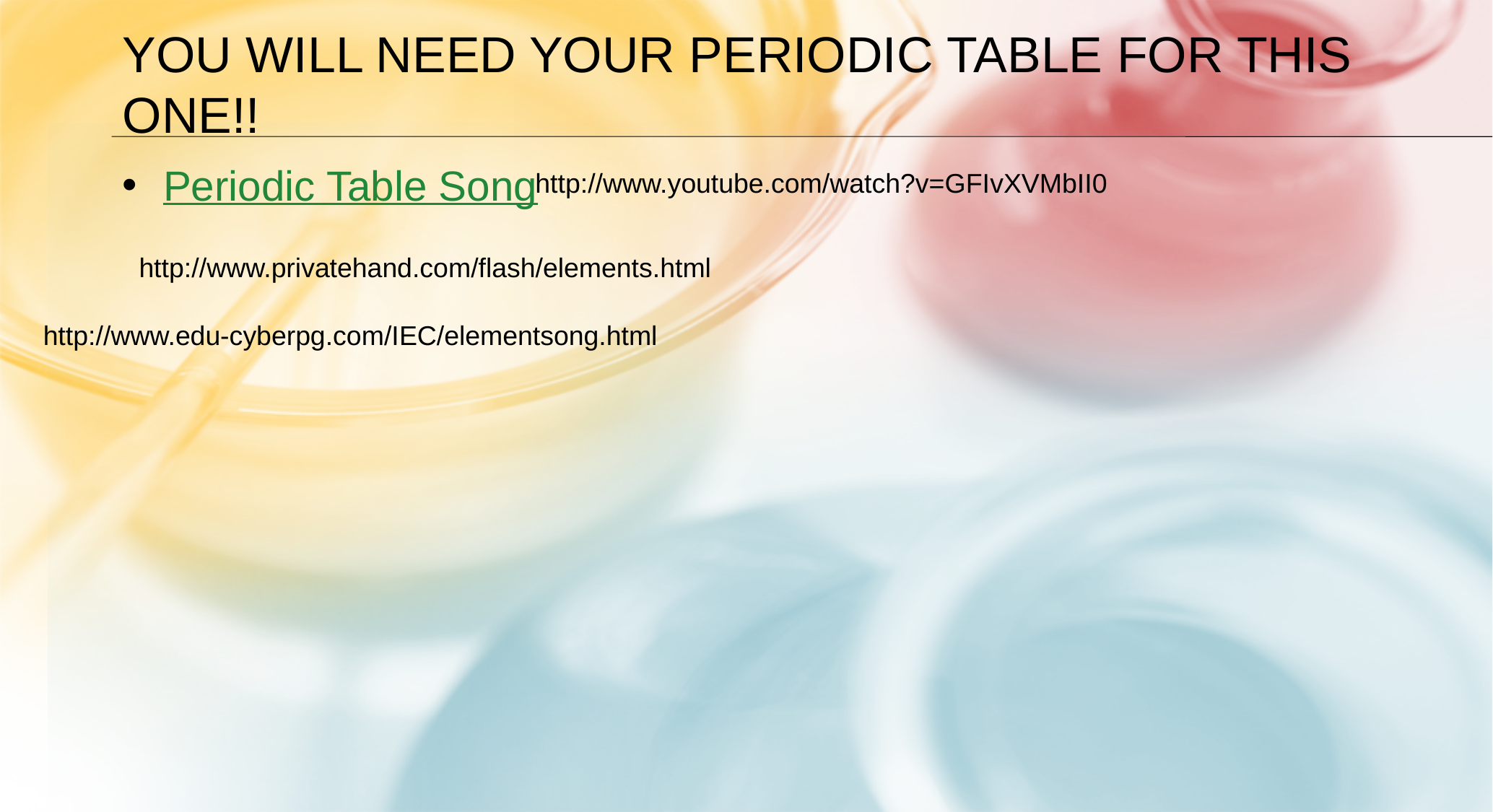

# You will need your Periodic Table for This one!!
Periodic Table Song
http://www.youtube.com/watch?v=GFIvXVMbII0
http://www.privatehand.com/flash/elements.html
http://www.edu-cyberpg.com/IEC/elementsong.html